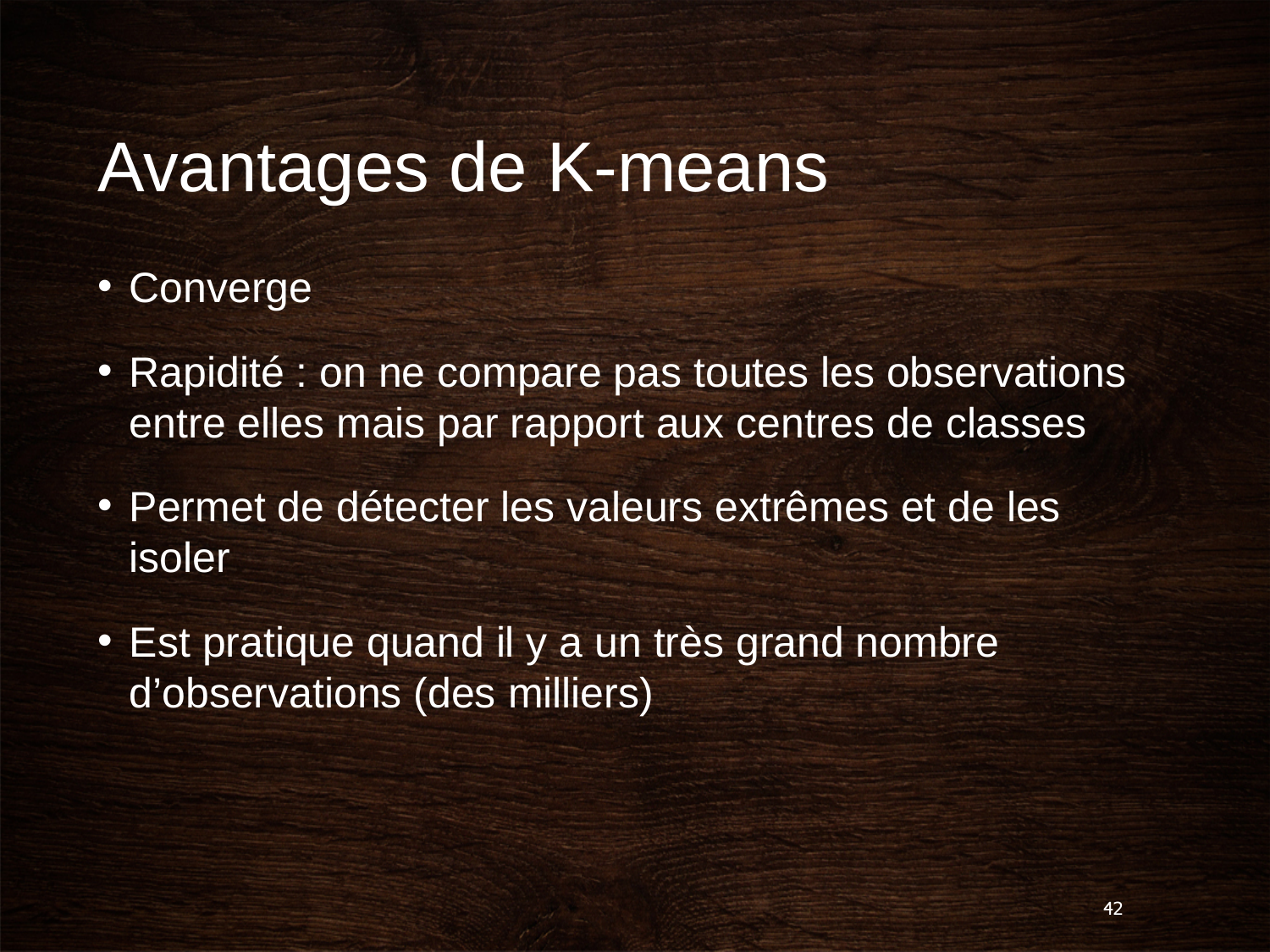

# Avantages de K-means
Converge
Rapidité : on ne compare pas toutes les observations entre elles mais par rapport aux centres de classes
Permet de détecter les valeurs extrêmes et de les isoler
Est pratique quand il y a un très grand nombre d’observations (des milliers)
42